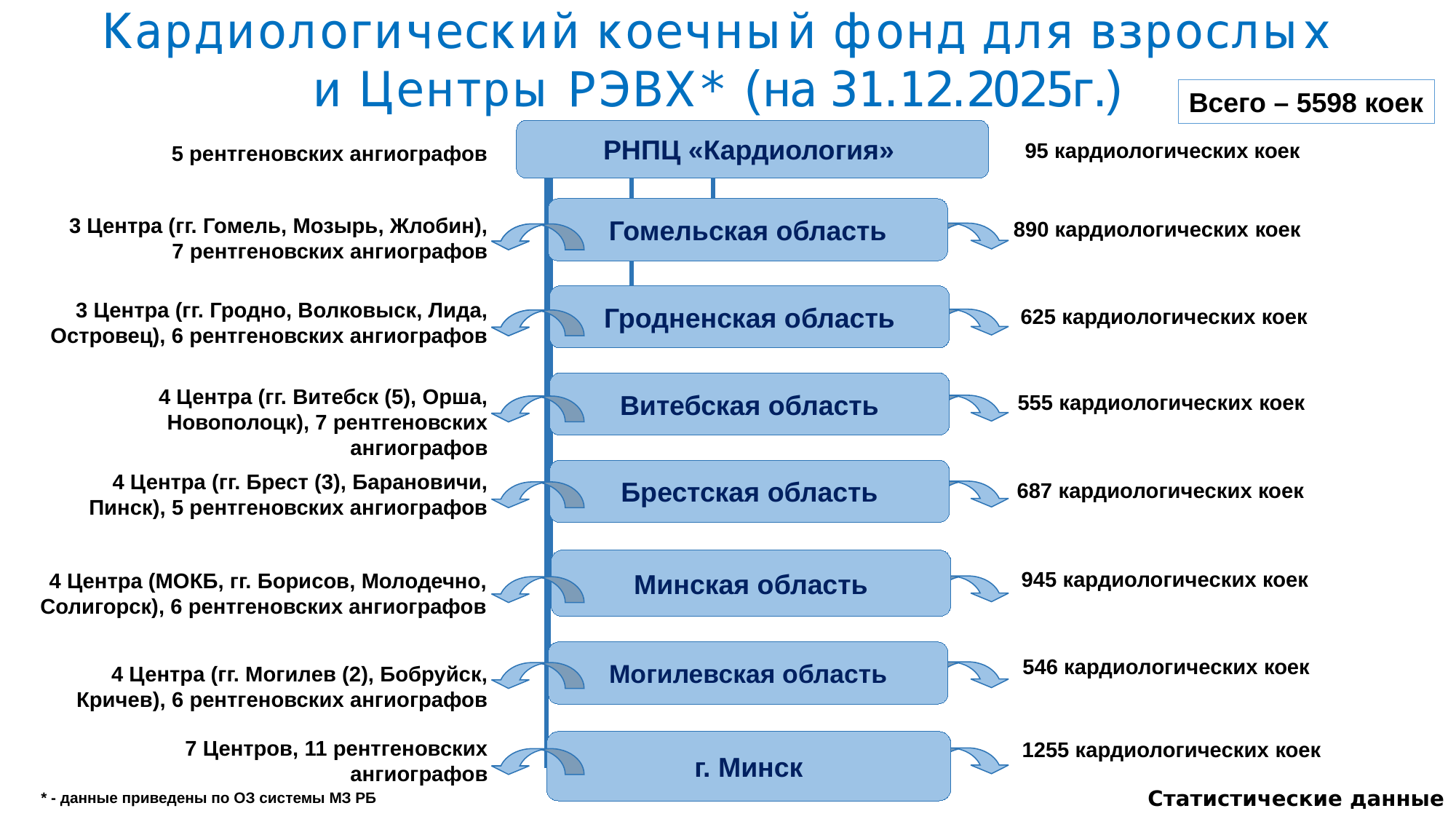

Кардиологический коечный фонд для взрослых и Центры РЭВХ* (на 31.12.2025г.)
Всего – 5598 коек
РНПЦ «Кардиология»
Гомельская область
Гродненская область
Витебская область
Брестская область
Минская область
Могилевская область
г. Минск
95 кардиологических коек
5 рентгеновских ангиографов
3 Центра (гг. Гомель, Мозырь, Жлобин), 7 рентгеновских ангиографов
890 кардиологических коек

3 Центра (гг. Гродно, Волковыск, Лида, Островец), 6 рентгеновских ангиографов
625 кардиологических коек

4 Центра (гг. Витебск (5), Орша, Новополоцк), 7 рентгеновских ангиографов
555 кардиологических коек

4 Центра (гг. Брест (3), Барановичи, Пинск), 5 рентгеновских ангиографов
687 кардиологических коек

945 кардиологических коек
4 Центра (МОКБ, гг. Борисов, Молодечно, Солигорск), 6 рентгеновских ангиографов

546 кардиологических коек
4 Центра (гг. Могилев (2), Бобруйск, Кричев), 6 рентгеновских ангиографов

7 Центров, 11 рентгеновских ангиографов
1255 кардиологических коек

Статистические данные
* - данные приведены по ОЗ системы МЗ РБ